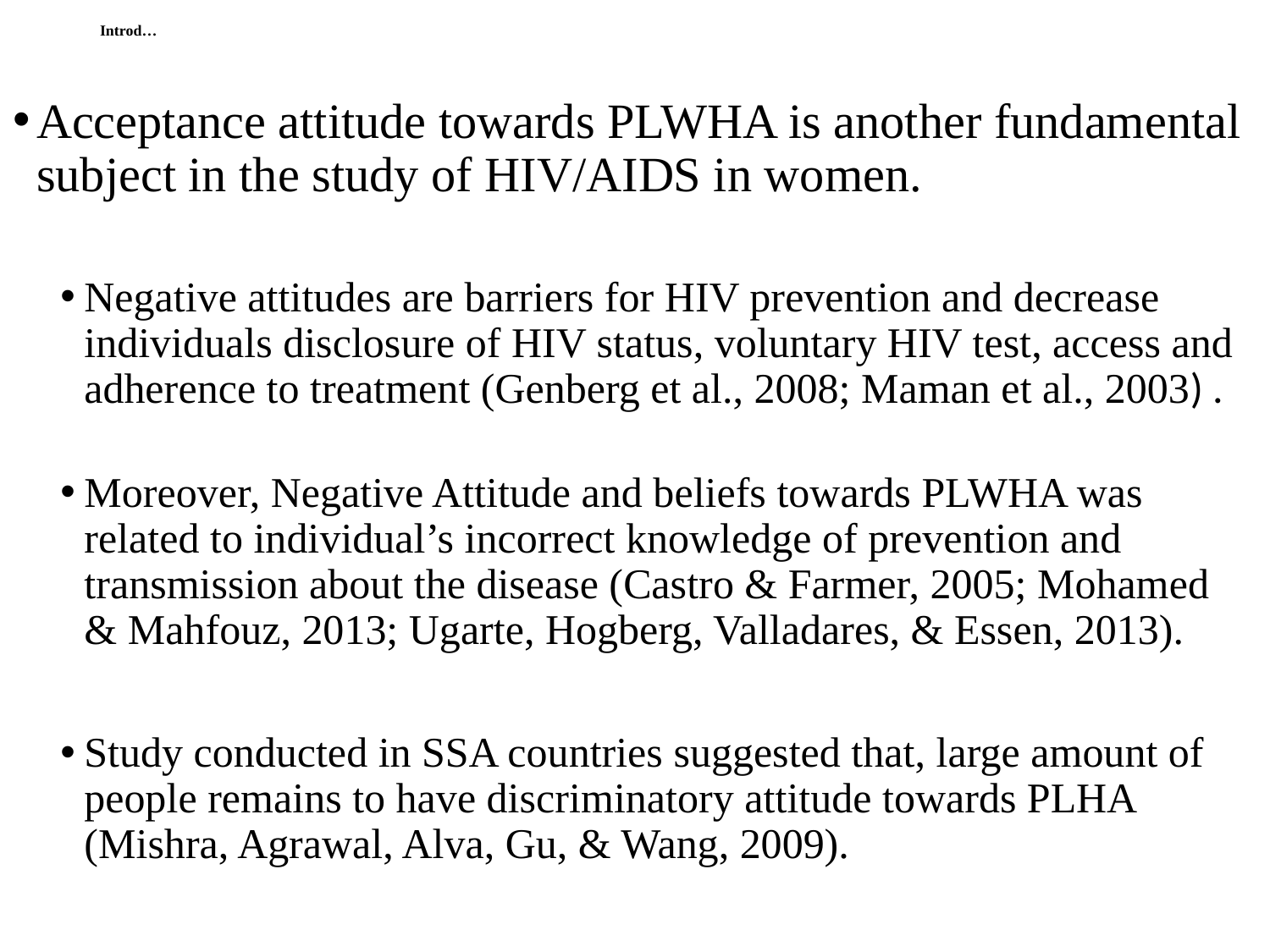

# Introd…
Acceptance attitude towards PLWHA is another fundamental subject in the study of HIV/AIDS in women.

Negative attitudes are barriers for HIV prevention and decrease individuals disclosure of HIV status, voluntary HIV test, access and adherence to treatment (Genberg et al., 2008; Maman et al., 2003) .

Moreover, Negative Attitude and beliefs towards PLWHA was related to individual’s incorrect knowledge of prevention and transmission about the disease (Castro & Farmer, 2005; Mohamed & Mahfouz, 2013; Ugarte, Hogberg, Valladares, & Essen, 2013).

Study conducted in SSA countries suggested that, large amount of people remains to have discriminatory attitude towards PLHA (Mishra, Agrawal, Alva, Gu, & Wang, 2009).